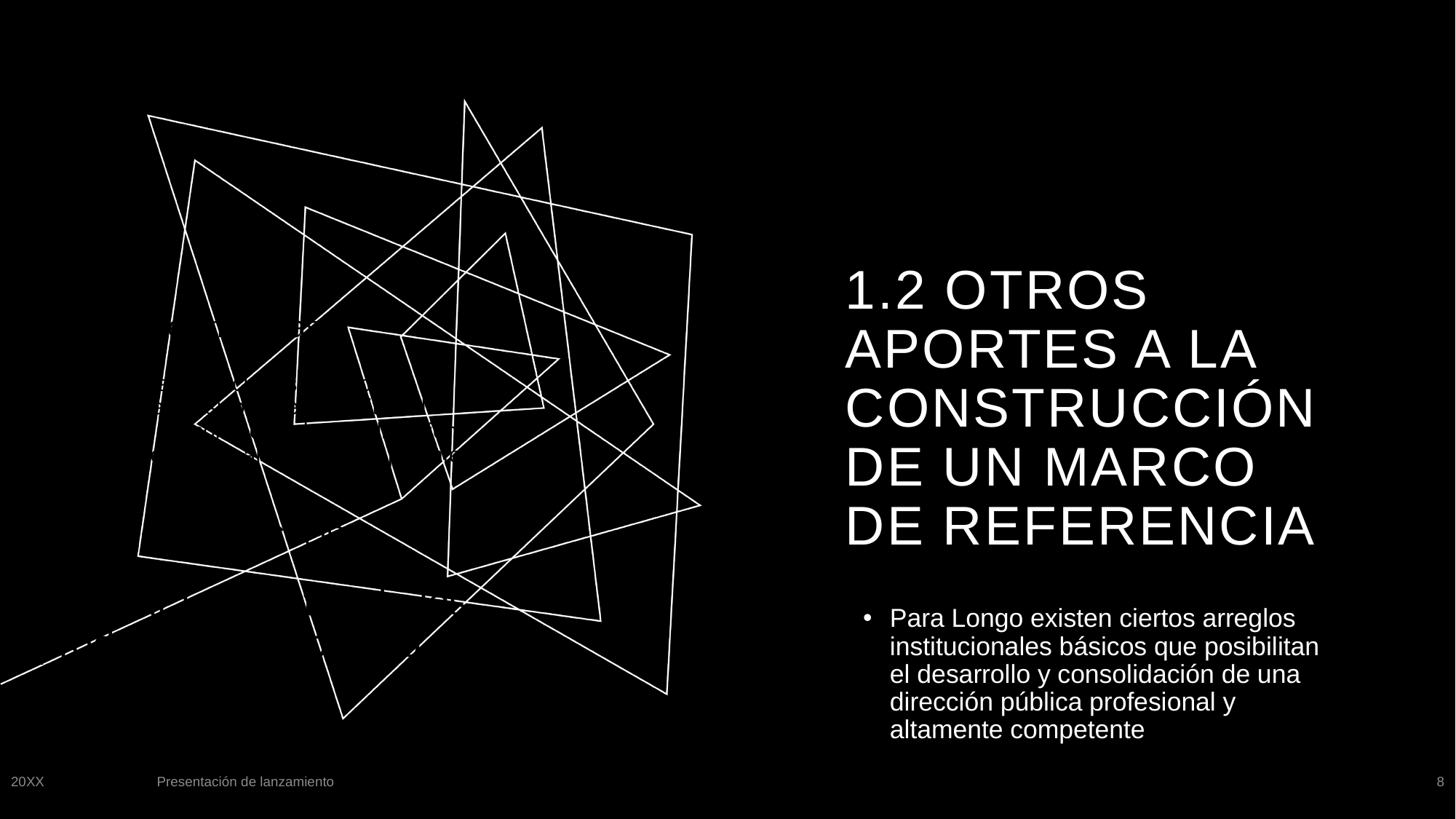

Condiciones mínimas
# 1.2 Otros aportes a la construcción de un marco de referencia
Para Longo existen ciertos arreglos institucionales básicos que posibilitan el desarrollo y consolidación de una dirección pública profesional y altamente competente.
AHORRO DE COSTOS
PÚBLICO OBJETIVO
Reducir los gastos de los productos de repuesto

Para Longo existen ciertos arreglos institucionales básicos que posibilitan el desarrollo y consolidación de una dirección pública profesional y altamente competente
20XX
Presentación de lanzamiento
8